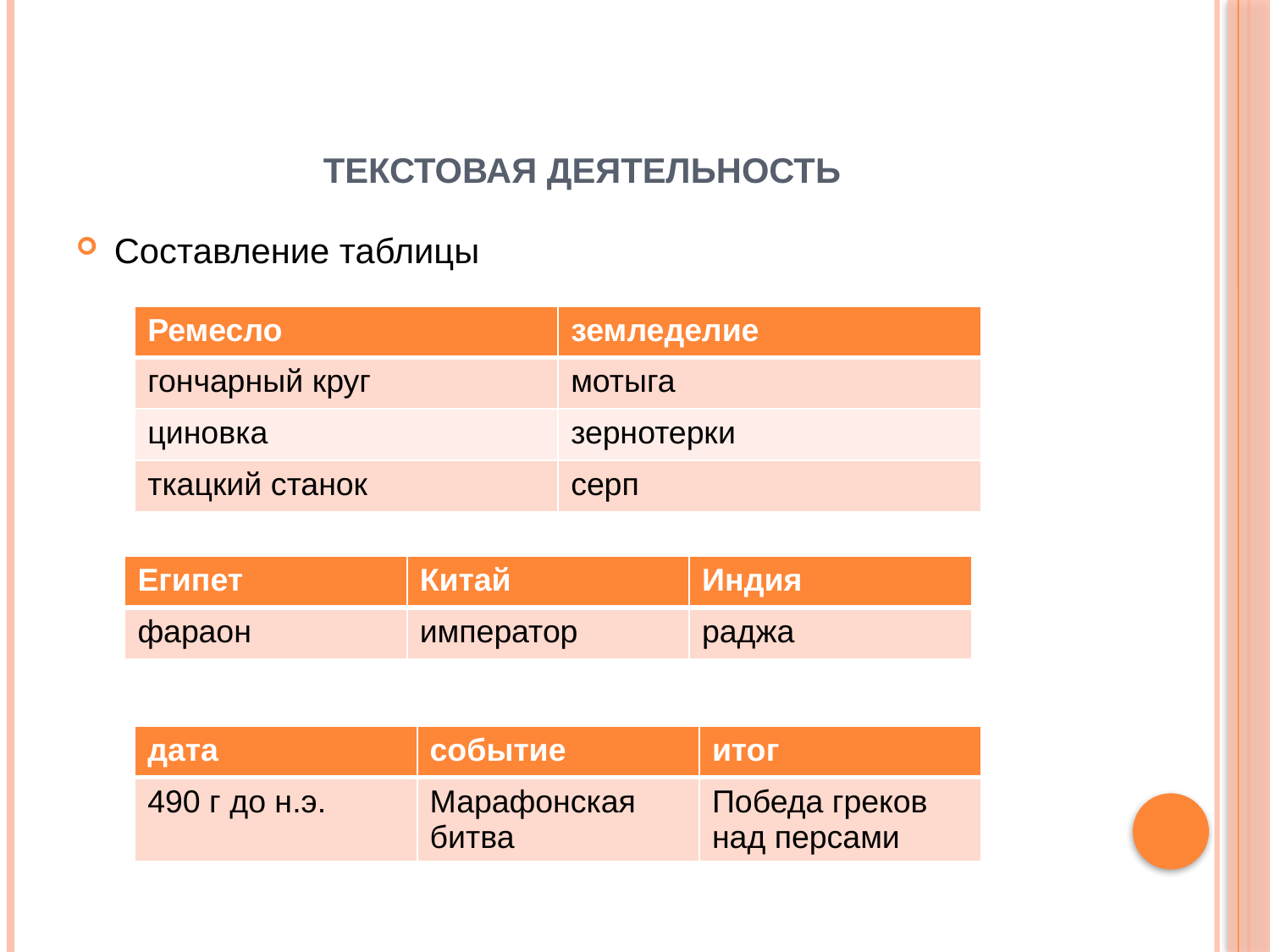

# Текстовая деятельность
Составление таблицы

| Ремесло | земледелие |
| --- | --- |
| гончарный круг | мотыга |
| циновка | зернотерки |
| ткацкий станок | серп |
| Египет | Китай | Индия |
| --- | --- | --- |
| фараон | император | раджа |
| дата | событие | итог |
| --- | --- | --- |
| 490 г до н.э. | Марафонская битва | Победа греков над персами |